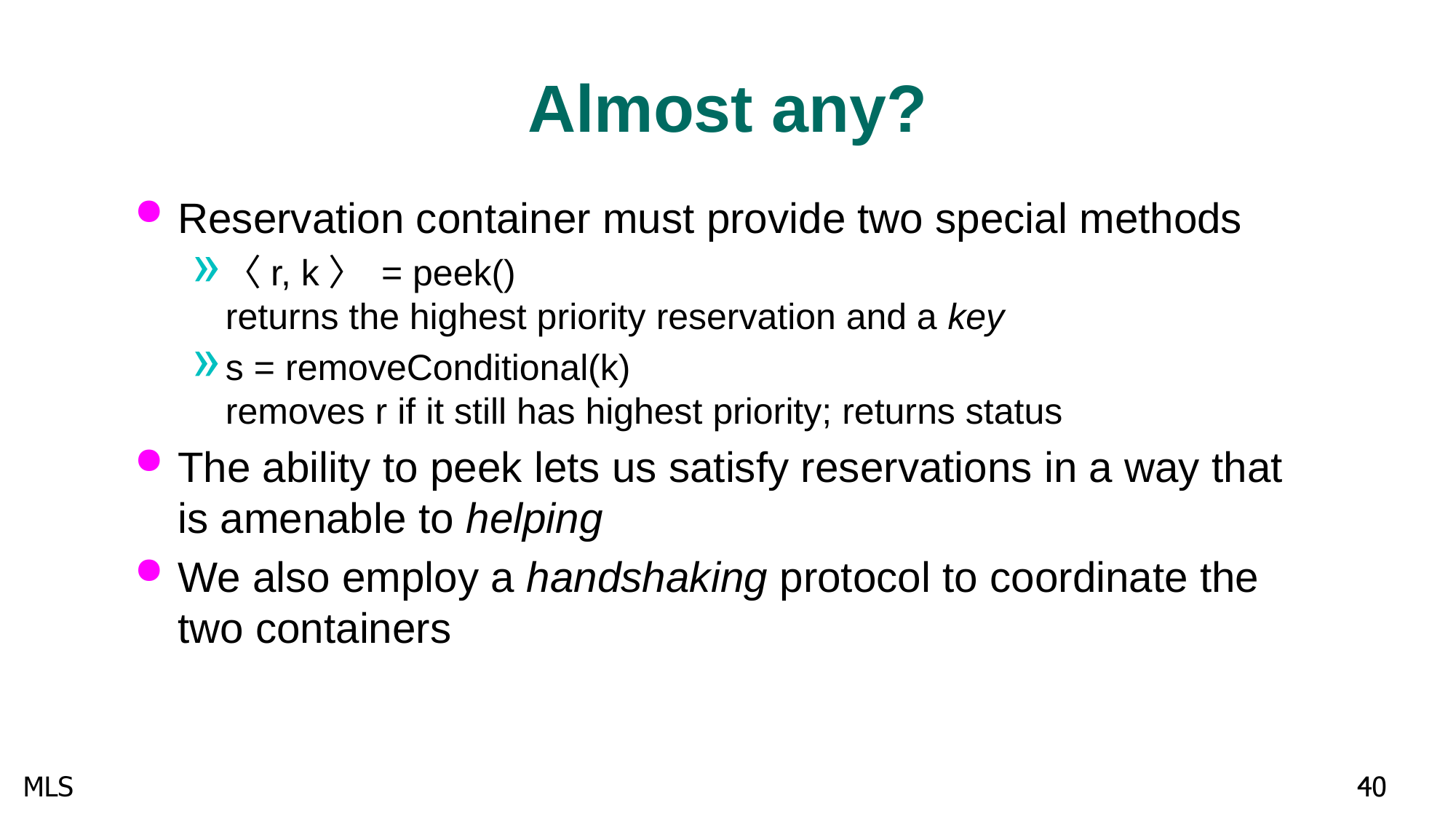

# Almost any?
Reservation container must provide two special methods
〈r, k〉 = peek()
returns the highest priority reservation and a key
s = removeConditional(k)
removes r if it still has highest priority; returns status
The ability to peek lets us satisfy reservations in a way that is amenable to helping
We also employ a handshaking protocol to coordinate the two containers